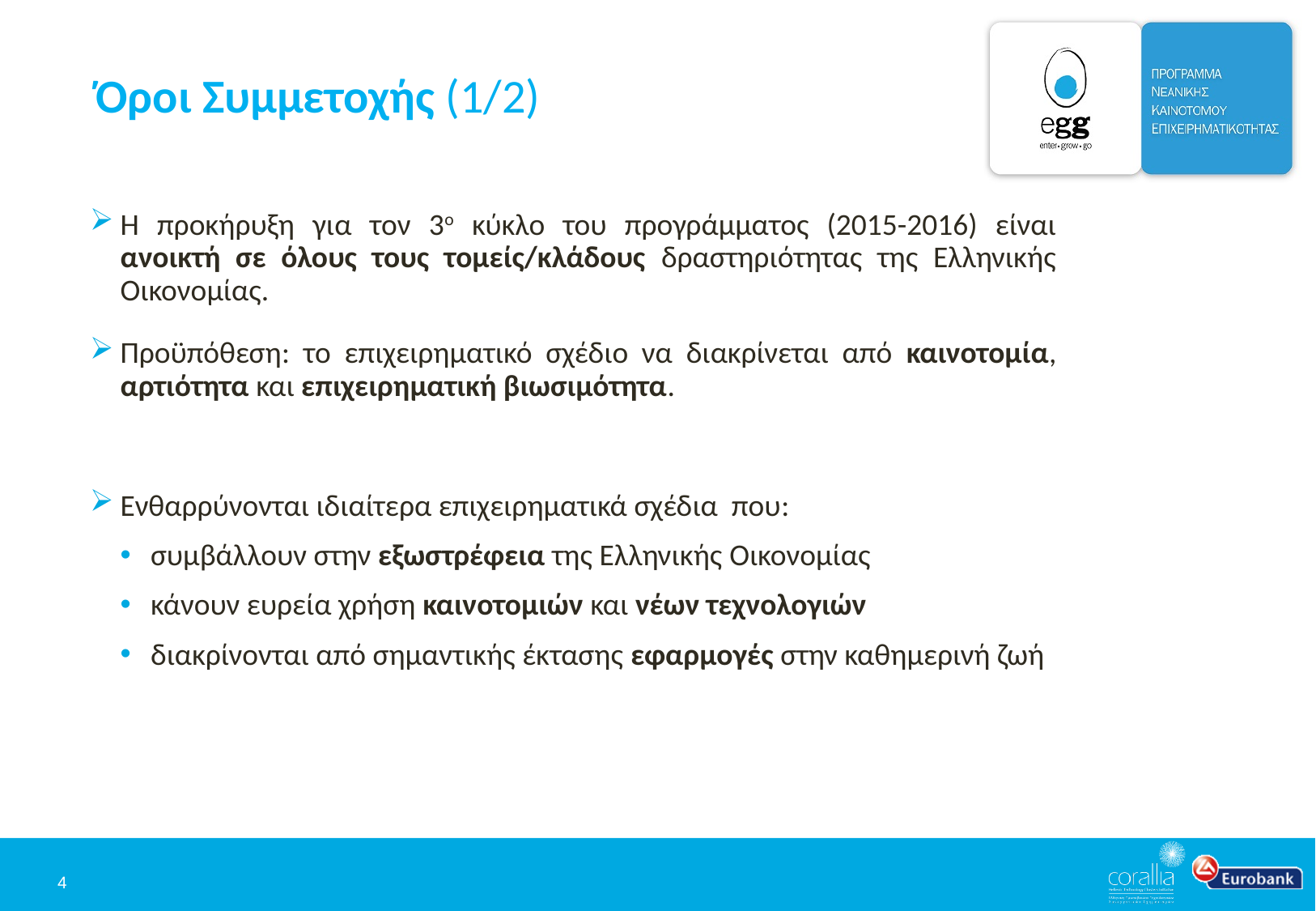

# Όροι Συμμετοχής (1/2)
Η προκήρυξη για τον 3ο κύκλο του προγράμματος (2015-2016) είναι ανοικτή σε όλους τους τομείς/κλάδους δραστηριότητας της Ελληνικής Οικονομίας.
Προϋπόθεση: το επιχειρηματικό σχέδιο να διακρίνεται από καινοτομία, αρτιότητα και επιχειρηματική βιωσιμότητα.

Ενθαρρύνονται ιδιαίτερα επιχειρηματικά σχέδια  που:
συμβάλλουν στην εξωστρέφεια της Ελληνικής Oικονομίας
κάνουν ευρεία χρήση καινοτομιών και νέων τεχνολογιών
διακρίνονται από σημαντικής έκτασης εφαρμογές στην καθημερινή ζωή

4